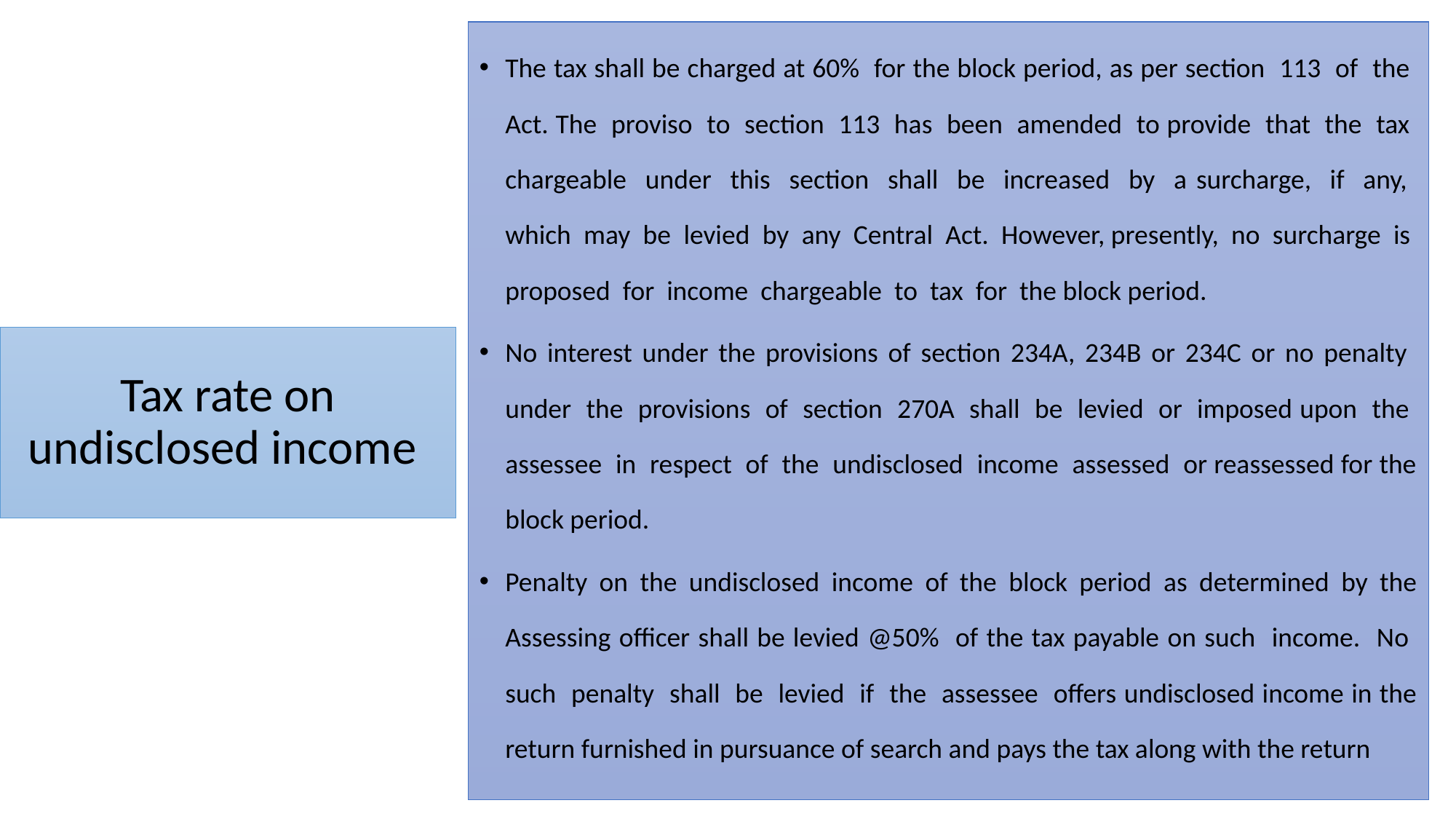

The tax shall be charged at 60%  for the block period, as per section  113  of  the  Act. The  proviso  to  section  113  has  been  amended  to provide  that  the  tax  chargeable  under  this  section  shall  be  increased  by  a surcharge,  if  any,  which  may  be  levied  by  any  Central  Act.  However, presently,  no  surcharge  is  proposed  for  income  chargeable  to  tax  for  the block period.
No interest under the provisions of section 234A, 234B or 234C or no penalty  under  the  provisions  of  section  270A  shall  be  levied  or  imposed upon  the  assessee  in  respect  of  the  undisclosed  income  assessed  or reassessed for the block period.
Penalty on the undisclosed income of the block period as determined by the Assessing officer shall be levied @50%  of the tax payable on such  income.  No  such  penalty  shall  be  levied  if  the  assessee  offers undisclosed income in the return furnished in pursuance of search and pays the tax along with the return

# Tax rate on undisclosed income